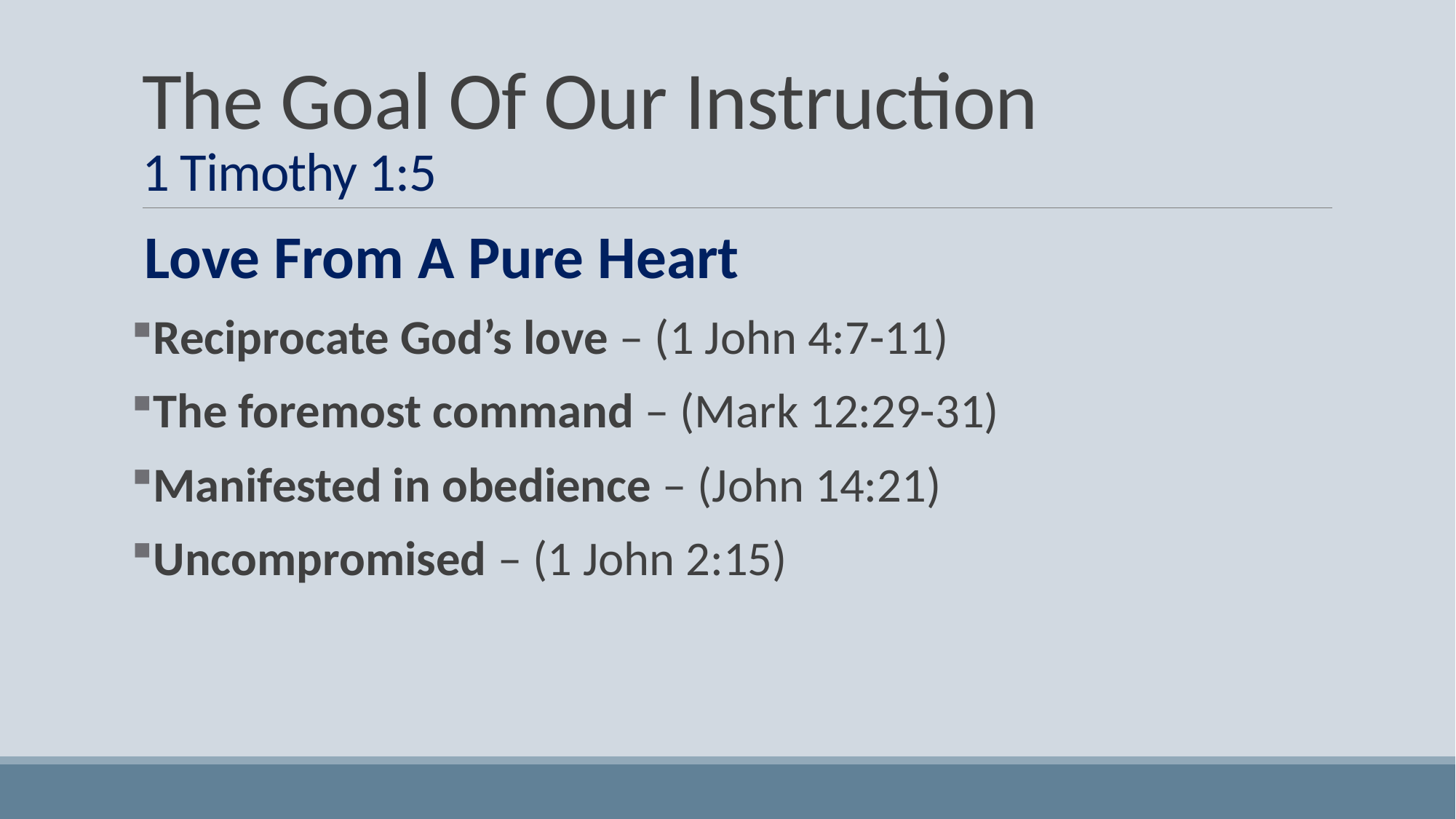

# The Goal Of Our Instruction 1 Timothy 1:5
Love From A Pure Heart
Reciprocate God’s love – (1 John 4:7-11)
The foremost command – (Mark 12:29-31)
Manifested in obedience – (John 14:21)
Uncompromised – (1 John 2:15)